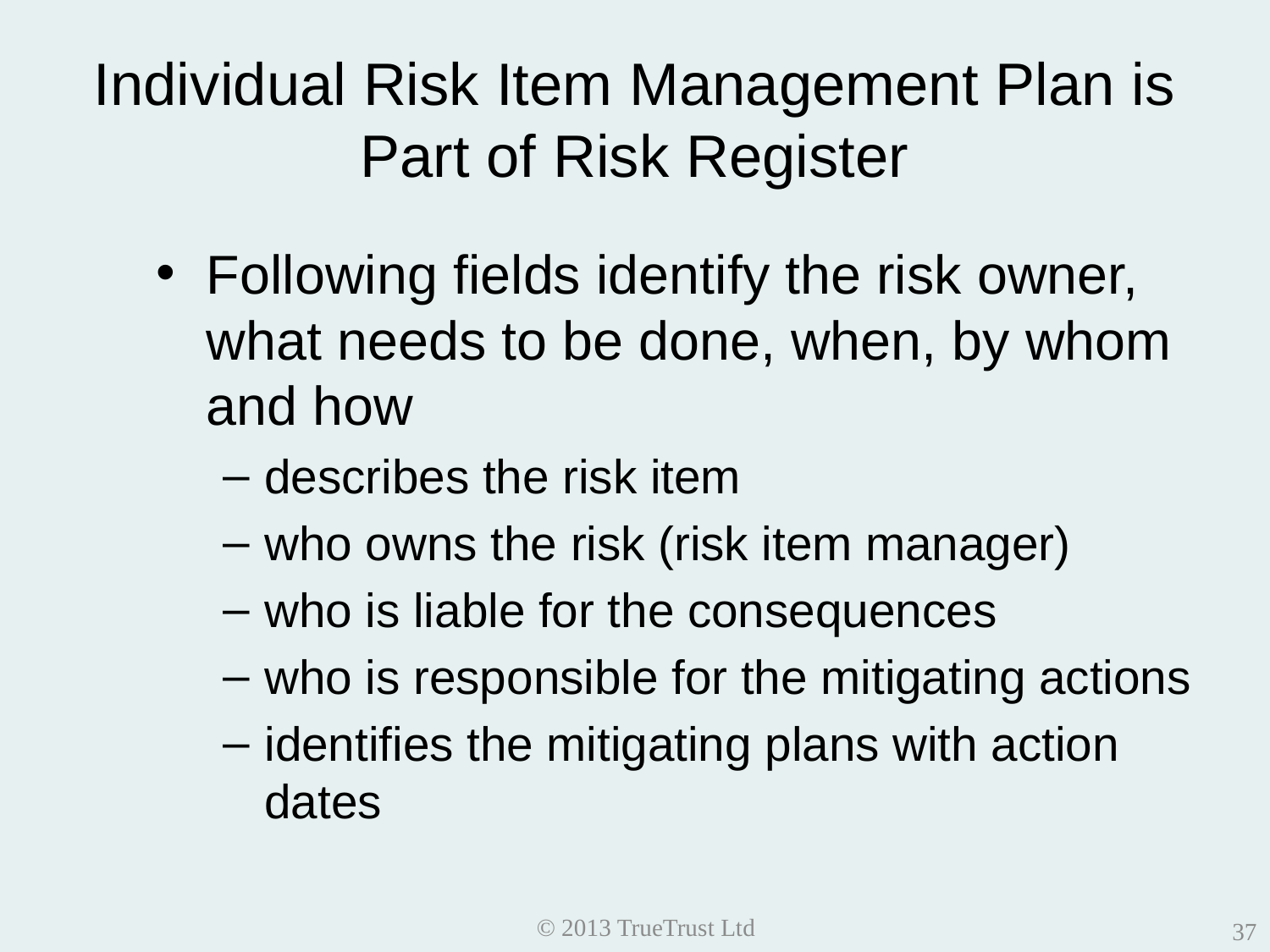

# Individual Risk Item Management Plan is Part of Risk Register
Following fields identify the risk owner, what needs to be done, when, by whom and how
describes the risk item
who owns the risk (risk item manager)
who is liable for the consequences
who is responsible for the mitigating actions
identifies the mitigating plans with action dates
© 2013 TrueTrust Ltd
37